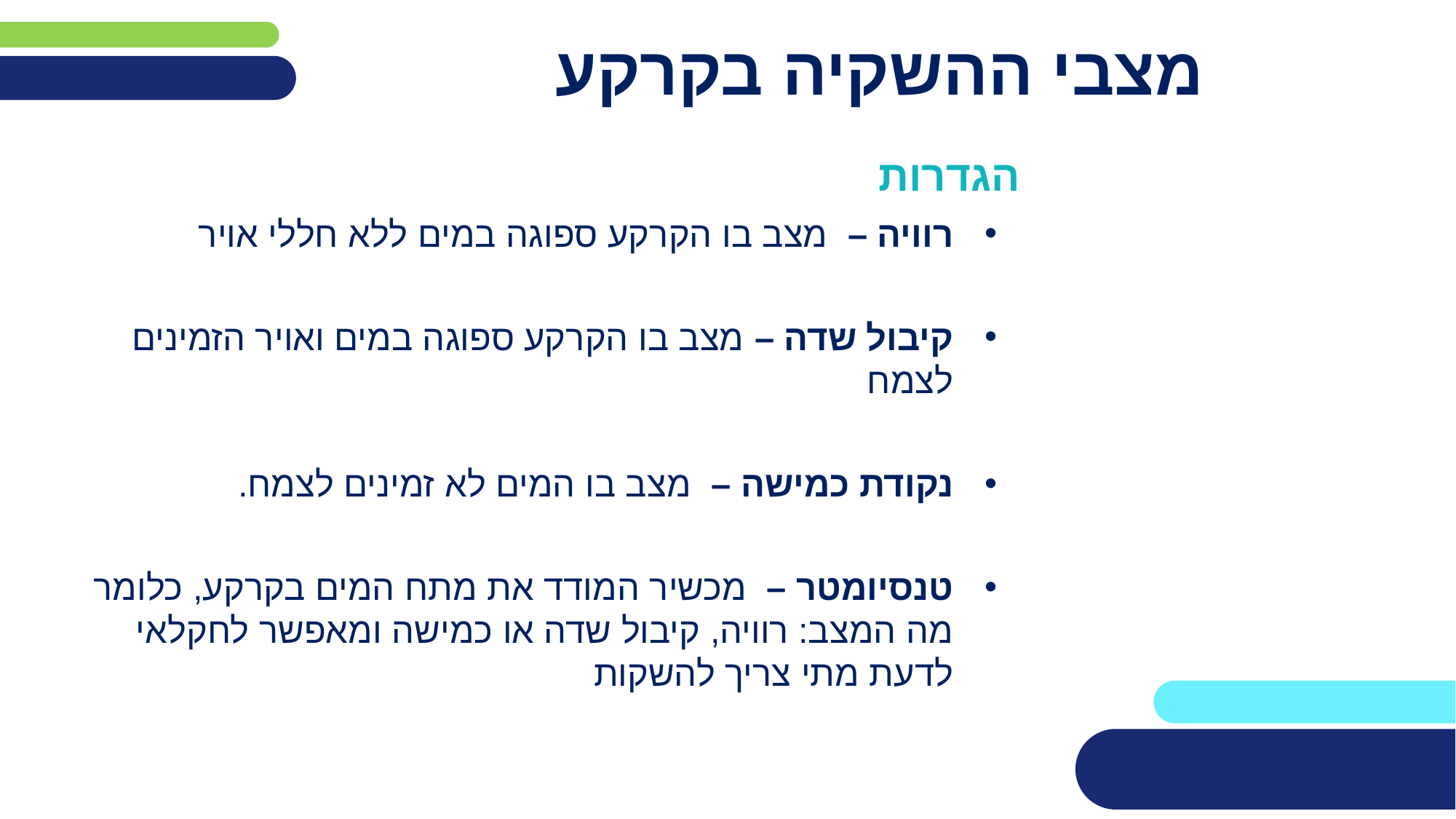

# מצבי ההשקיה בקרקע
הגדרות
רוויה –  מצב בו הקרקע ספוגה במים ללא חללי אויר

קיבול שדה – מצב בו הקרקע ספוגה במים ואויר הזמינים לצמח

נקודת כמישה –  מצב בו המים לא זמינים לצמח.

טנסיומטר –  מכשיר המודד את מתח המים בקרקע, כלומר מה המצב: רוויה, קיבול שדה או כמישה ומאפשר לחקלאי לדעת מתי צריך להשקות